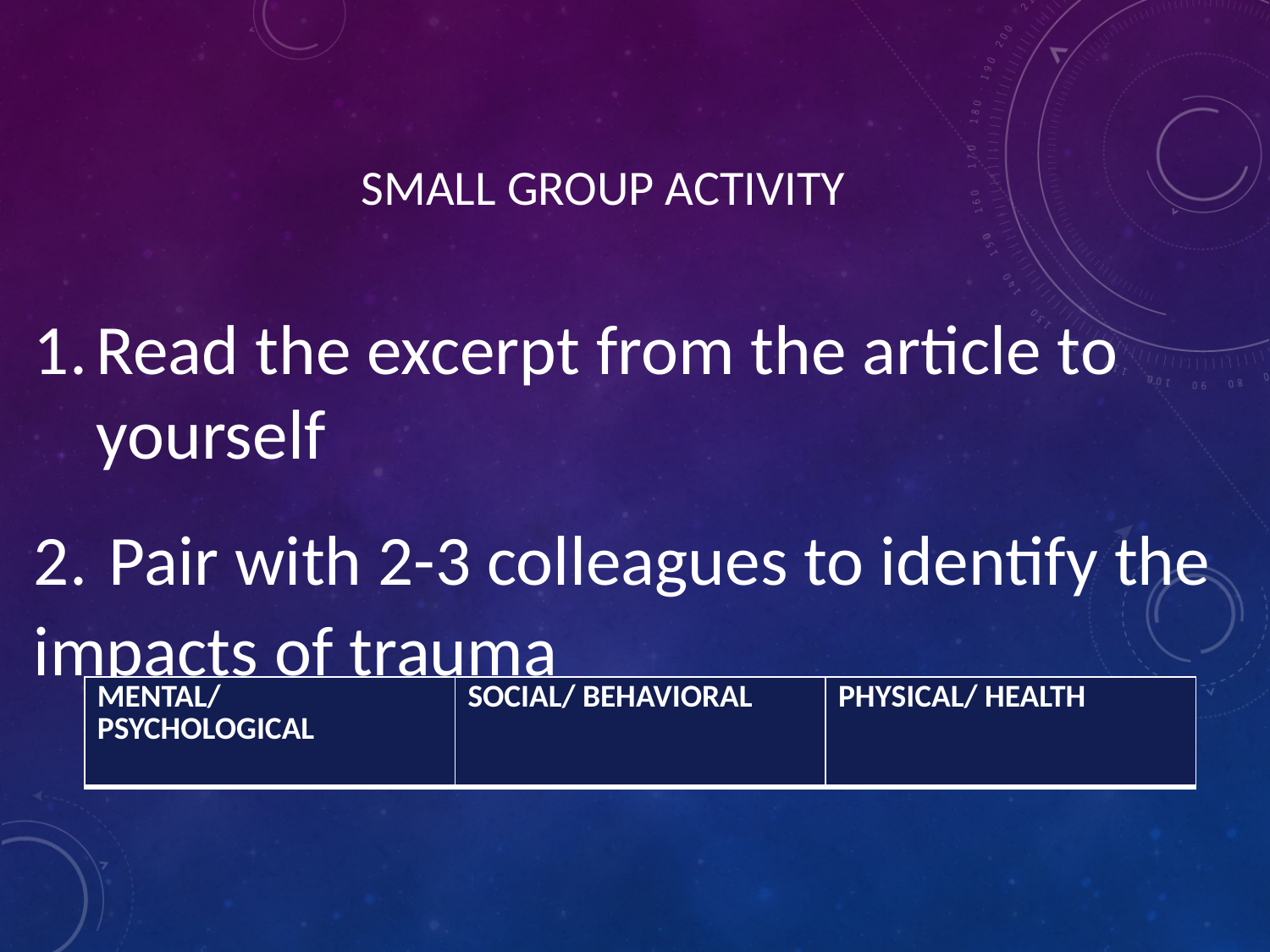

# Small Group Activity
Read the excerpt from the article to yourself
2. Pair with 2-3 colleagues to identify the impacts of trauma

| MENTAL/ PSYCHOLOGICAL | SOCIAL/ BEHAVIORAL | PHYSICAL/ HEALTH |
| --- | --- | --- |